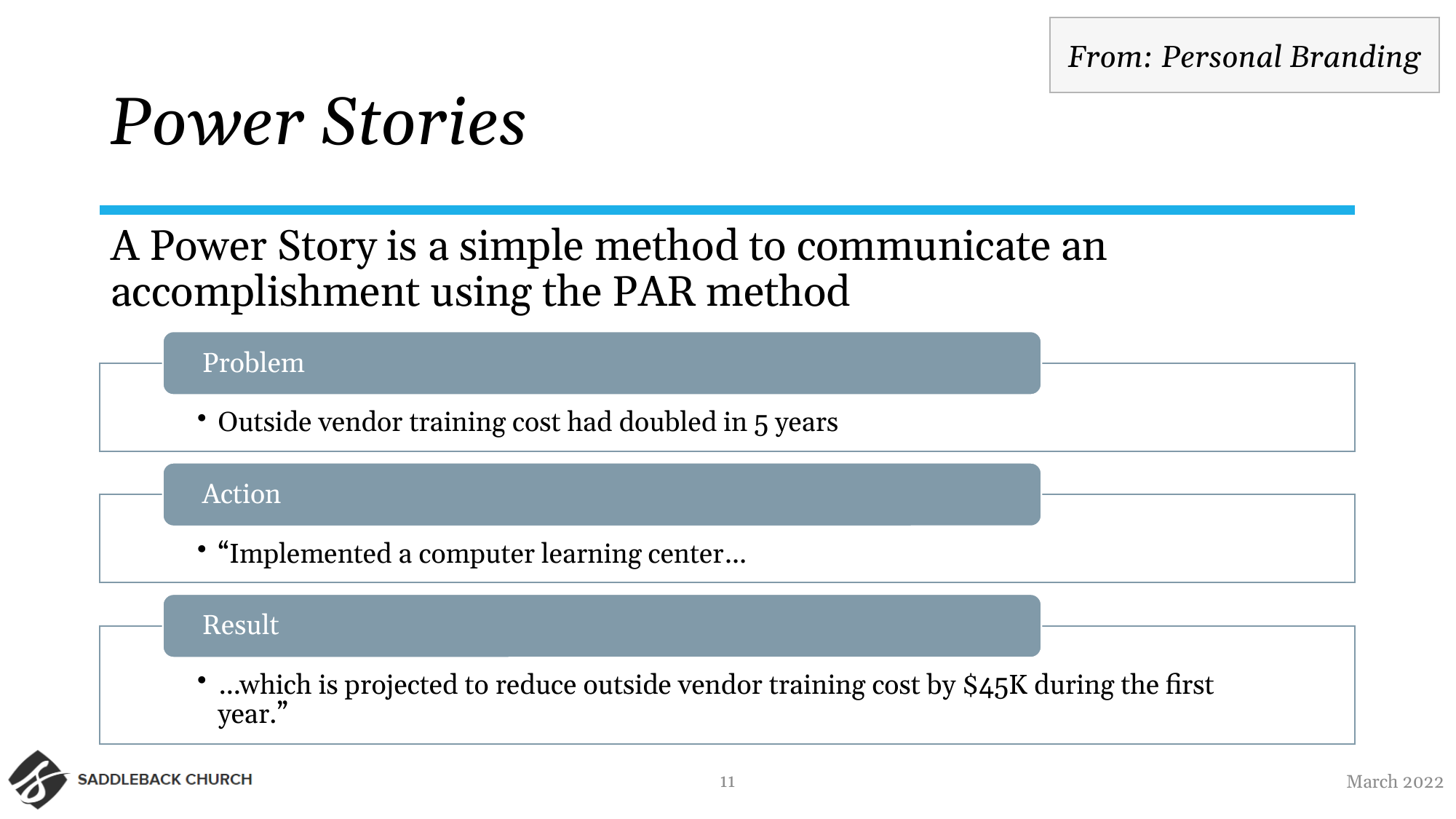

From: Personal Branding
# Power Stories
A Power Story is a simple method to communicate an accomplishment using the PAR method
Outside vendor training cost had doubled in 5 years
Problem
“Implemented a computer learning center…
Action
…which is projected to reduce outside vendor training cost by $45K during the first year.”
Result
11
March 2022